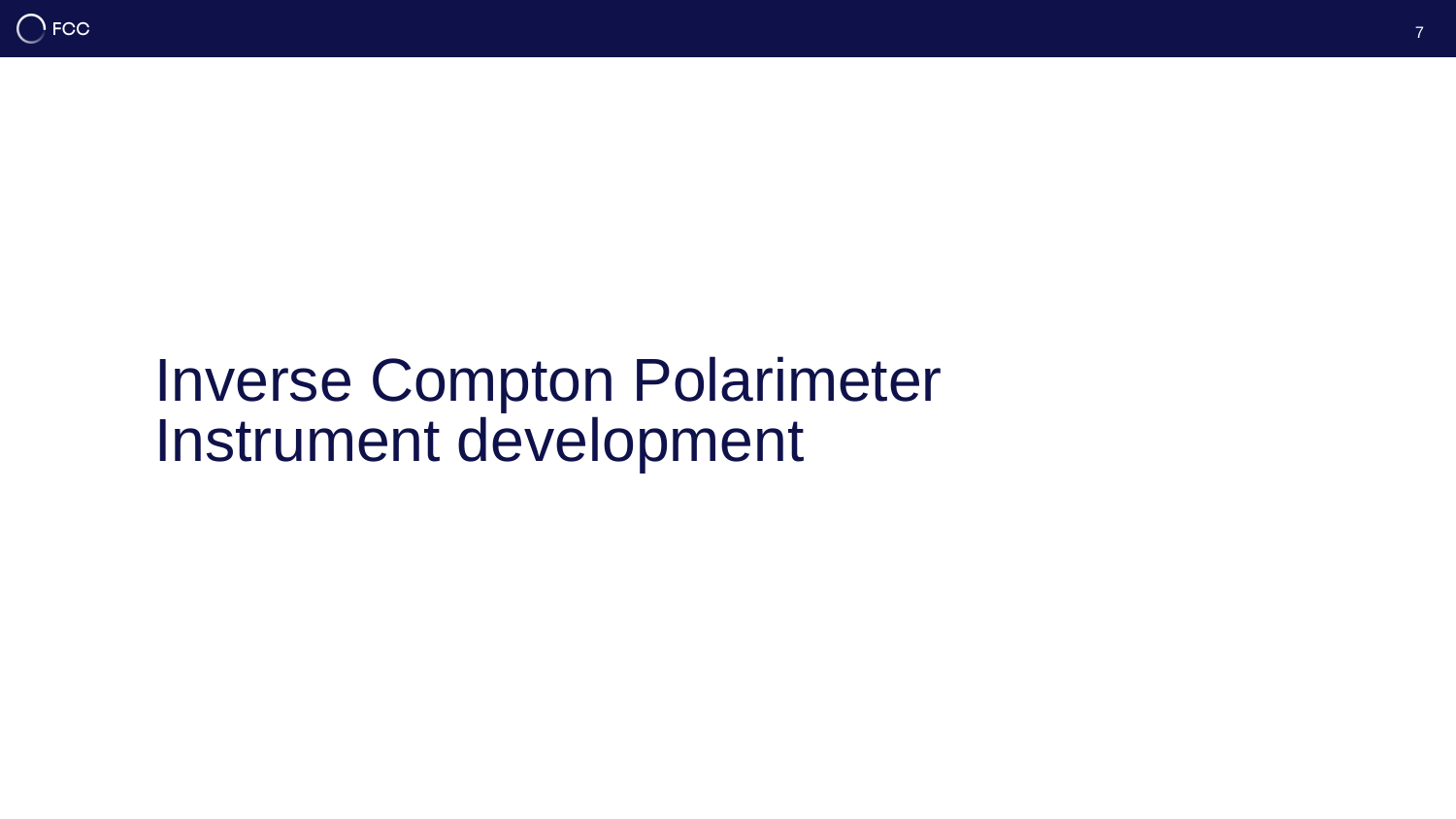

7
# Inverse Compton Polarimeter Instrument development